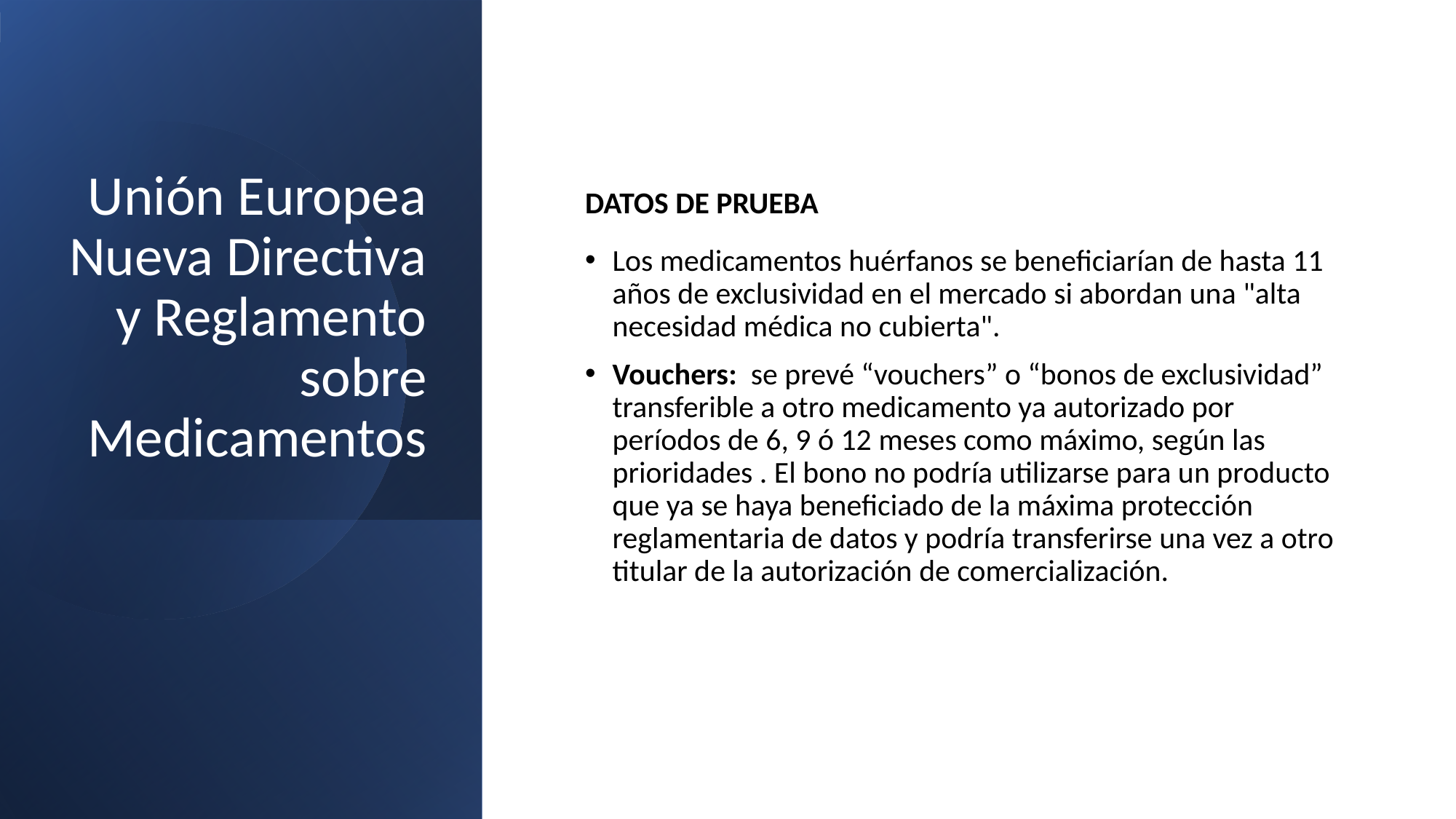

# Unión Europea Nueva Directiva y Reglamento sobre Medicamentos
DATOS DE PRUEBA
Los medicamentos huérfanos se beneficiarían de hasta 11 años de exclusividad en el mercado si abordan una "alta necesidad médica no cubierta".
Vouchers:  se prevé “vouchers” o “bonos de exclusividad” transferible a otro medicamento ya autorizado por períodos de 6, 9 ó 12 meses como máximo, según las prioridades . El bono no podría utilizarse para un producto que ya se haya beneficiado de la máxima protección reglamentaria de datos y podría transferirse una vez a otro titular de la autorización de comercialización.